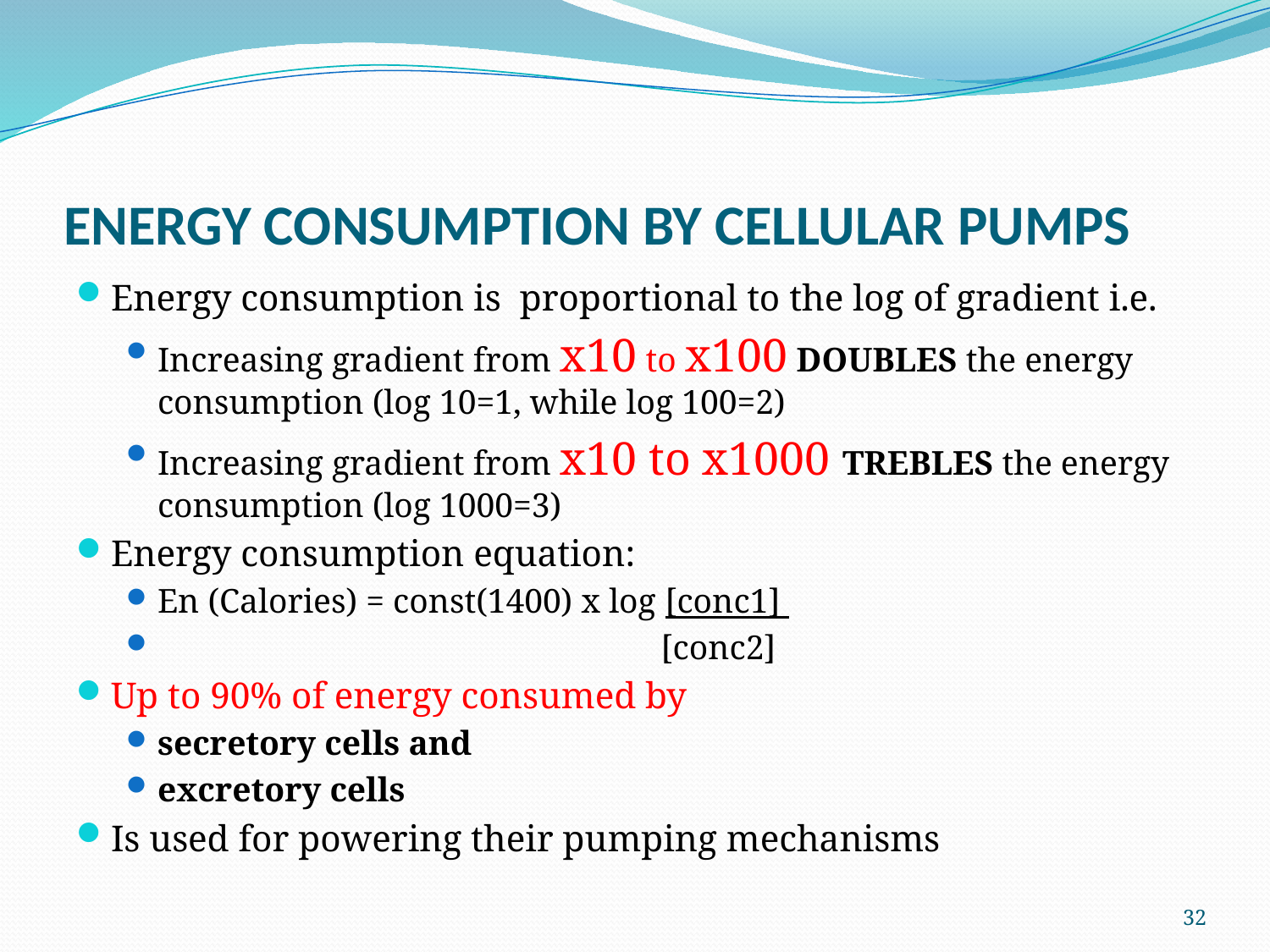

# ENERGY CONSUMPTION BY CELLULAR PUMPS
Energy consumption is  proportional to the log of gradient i.e.
Increasing gradient from x10 to x100 DOUBLES the energy consumption (log 10=1, while log 100=2)
Increasing gradient from x10 to x1000 TREBLES the energy consumption (log 1000=3)
Energy consumption equation:
En (Calories) = const(1400) x log [conc1]
                                                          [conc2]
Up to 90% of energy consumed by
secretory cells and
excretory cells
Is used for powering their pumping mechanisms
32